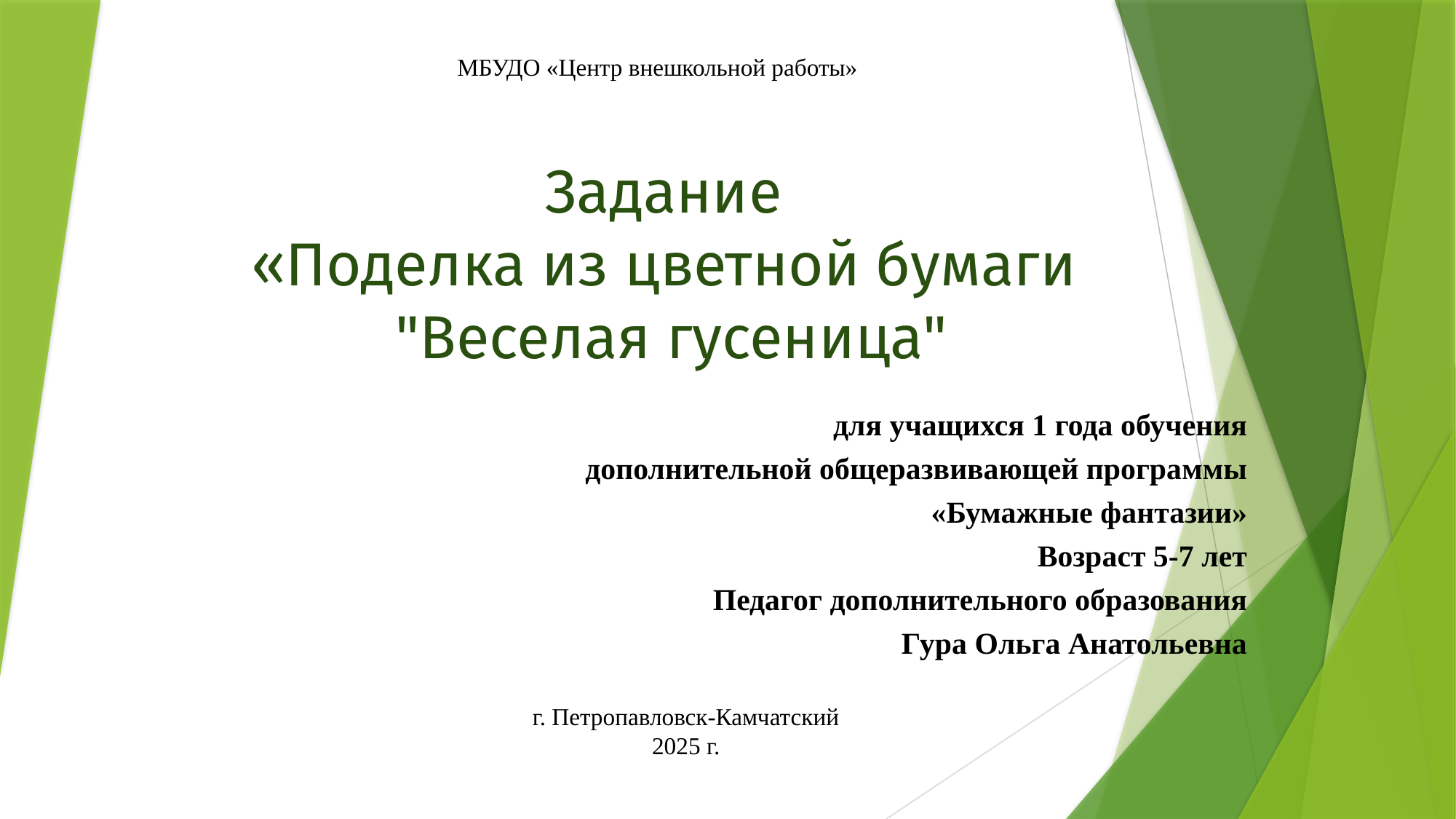

МБУДО «Центр внешкольной работы»
# Задание «Поделка из цветной бумаги "Веселая гусеница"
для учащихся 1 года обучения
дополнительной общеразвивающей программы
«Бумажные фантазии»
Возраст 5-7 лет
Педагог дополнительного образования
Гура Ольга Анатольевна

г. Петропавловск-Камчатский
2025 г.